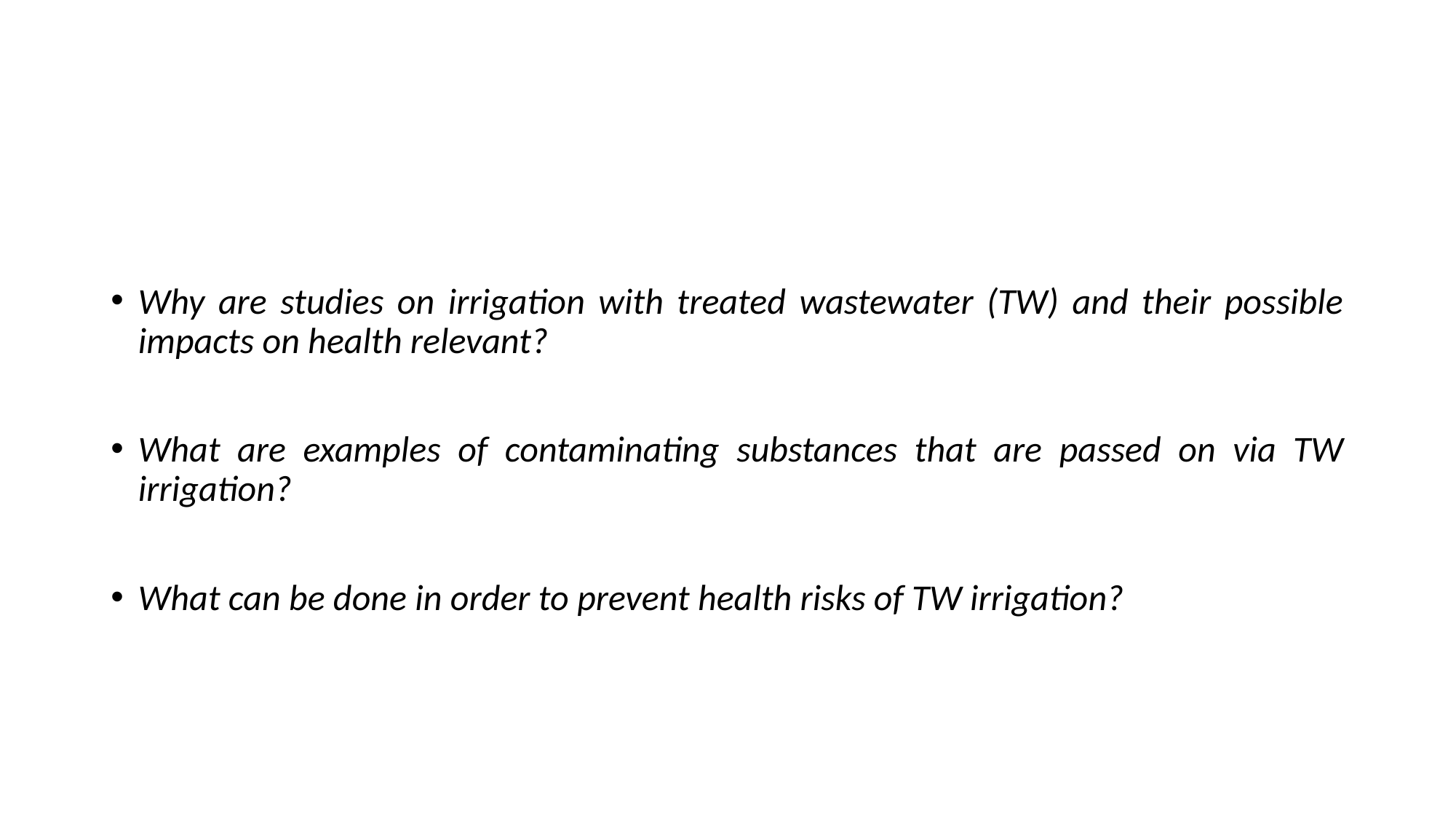

#

Why are studies on irrigation with treated wastewater (TW) and their possible impacts on health relevant?

What are examples of contaminating substances that are passed on via TW irrigation?

What can be done in order to prevent health risks of TW irrigation?